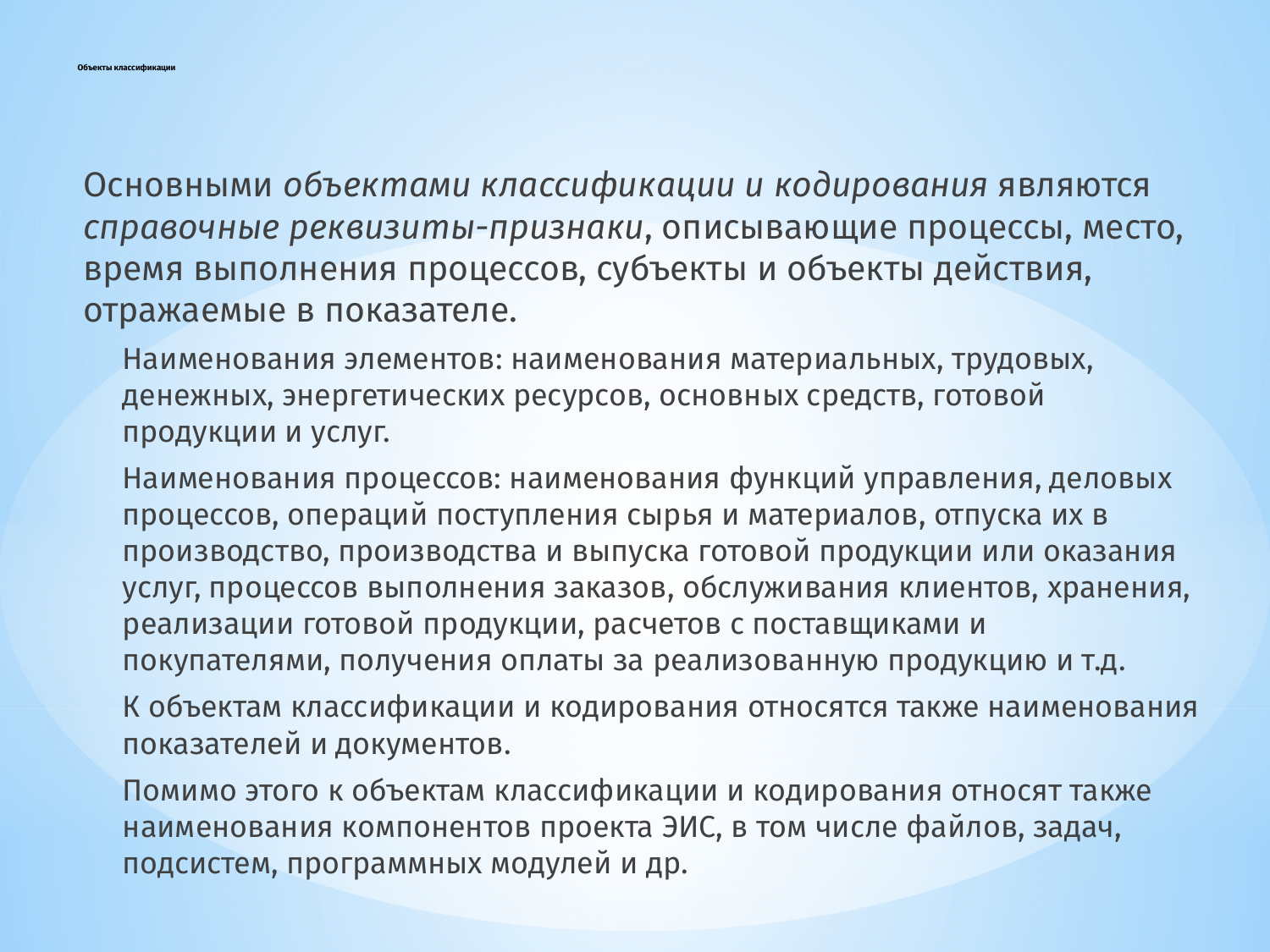

# Объекты классификации
Основными объектами классификации и кодирования являются справочные реквизиты-признаки, описывающие процессы, место, время выполнения процессов, субъекты и объекты действия, отражаемые в показателе.
Наименования элементов: наименования материальных, трудовых, денежных, энергетических ресурсов, основных средств, готовой продукции и услуг.
Наименования процессов: наименования функций управления, деловых процессов, операций поступления сырья и материалов, отпуска их в производство, производства и выпуска готовой продукции или оказания услуг, процессов выполнения заказов, обслуживания клиентов, хранения, реализации готовой продукции, расчетов с поставщиками и покупателями, получения оплаты за реализованную продукцию и т.д.
К объектам классификации и кодирования относятся также наименования показателей и документов.
Помимо этого к объектам классификации и кодирования относят также наименования компонентов проекта ЭИС, в том числе файлов, задач, подсистем, программных модулей и др.